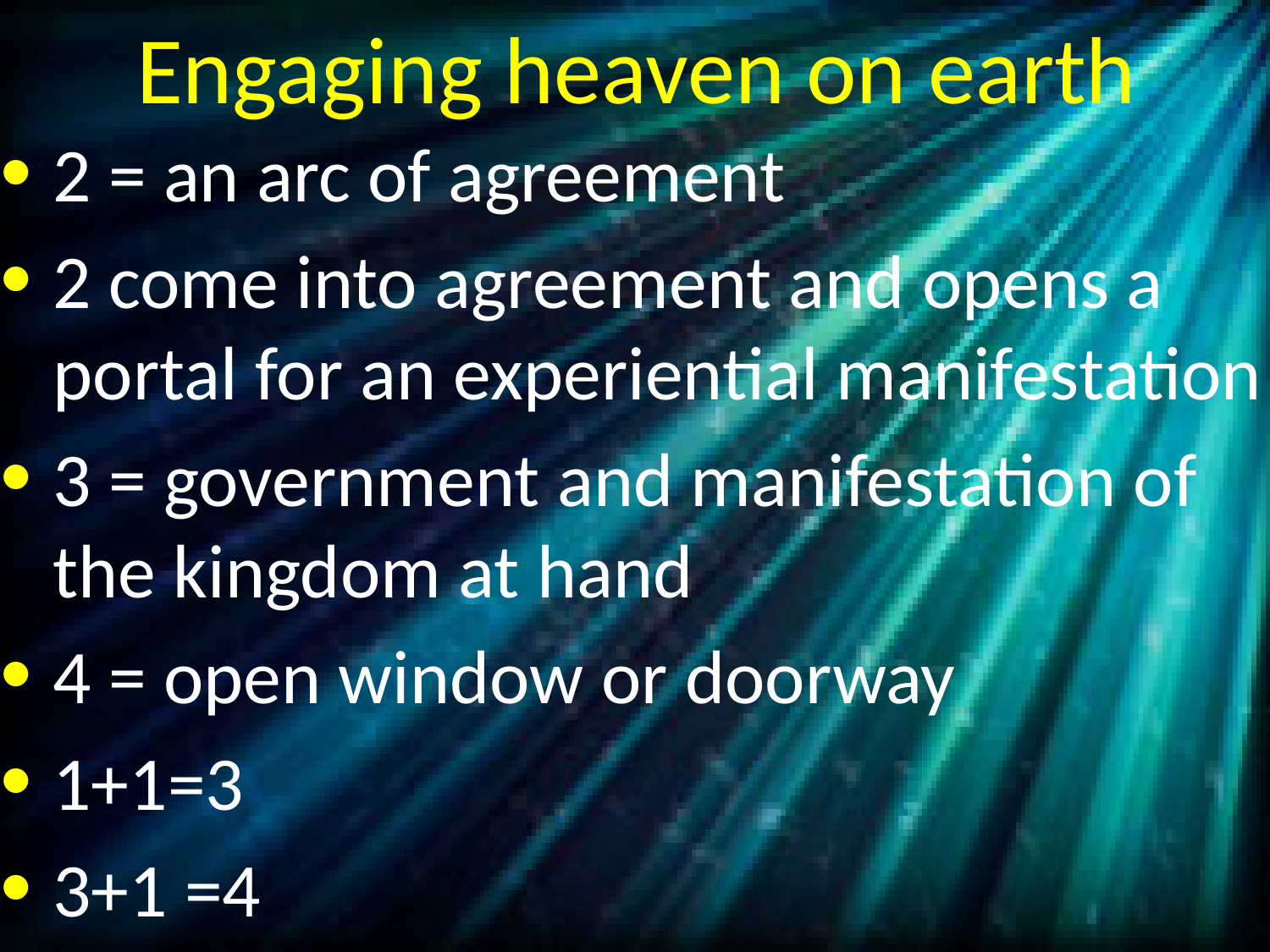

# Engaging heaven on earth
2 = an arc of agreement
2 come into agreement and opens a portal for an experiential manifestation
3 = government and manifestation of the kingdom at hand
4 = open window or doorway
1+1=3
3+1 =4